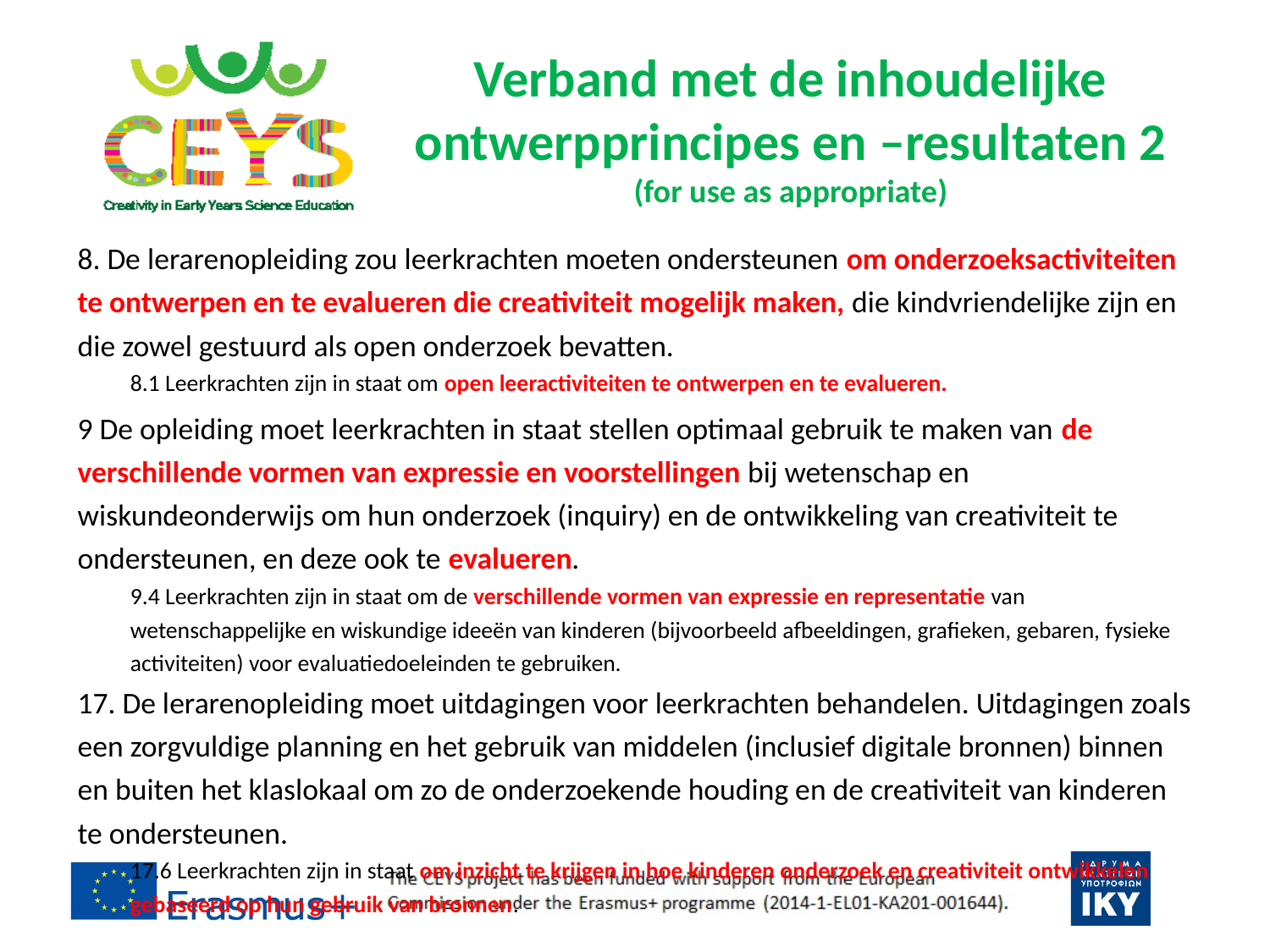

# Verband met de inhoudelijke ontwerpprincipes en –resultaten 2 (for use as appropriate)
8. De lerarenopleiding zou leerkrachten moeten ondersteunen om onderzoeksactiviteiten te ontwerpen en te evalueren die creativiteit mogelijk maken, die kindvriendelijke zijn en die zowel gestuurd als open onderzoek bevatten.
8.1 Leerkrachten zijn in staat om open leeractiviteiten te ontwerpen en te evalueren.
9 De opleiding moet leerkrachten in staat stellen optimaal gebruik te maken van de verschillende vormen van expressie en voorstellingen bij wetenschap en wiskundeonderwijs om hun onderzoek (inquiry) en de ontwikkeling van creativiteit te ondersteunen, en deze ook te evalueren.
9.4 Leerkrachten zijn in staat om de verschillende vormen van expressie en representatie van wetenschappelijke en wiskundige ideeën van kinderen (bijvoorbeeld afbeeldingen, grafieken, gebaren, fysieke activiteiten) voor evaluatiedoeleinden te gebruiken.
17. De lerarenopleiding moet uitdagingen voor leerkrachten behandelen. Uitdagingen zoals een zorgvuldige planning en het gebruik van middelen (inclusief digitale bronnen) binnen en buiten het klaslokaal om zo de onderzoekende houding en de creativiteit van kinderen te ondersteunen.
17.6 Leerkrachten zijn in staat om inzicht te krijgen in hoe kinderen onderzoek en creativiteit ontwikkelen gebaseerd op hun gebruik van bronnen.